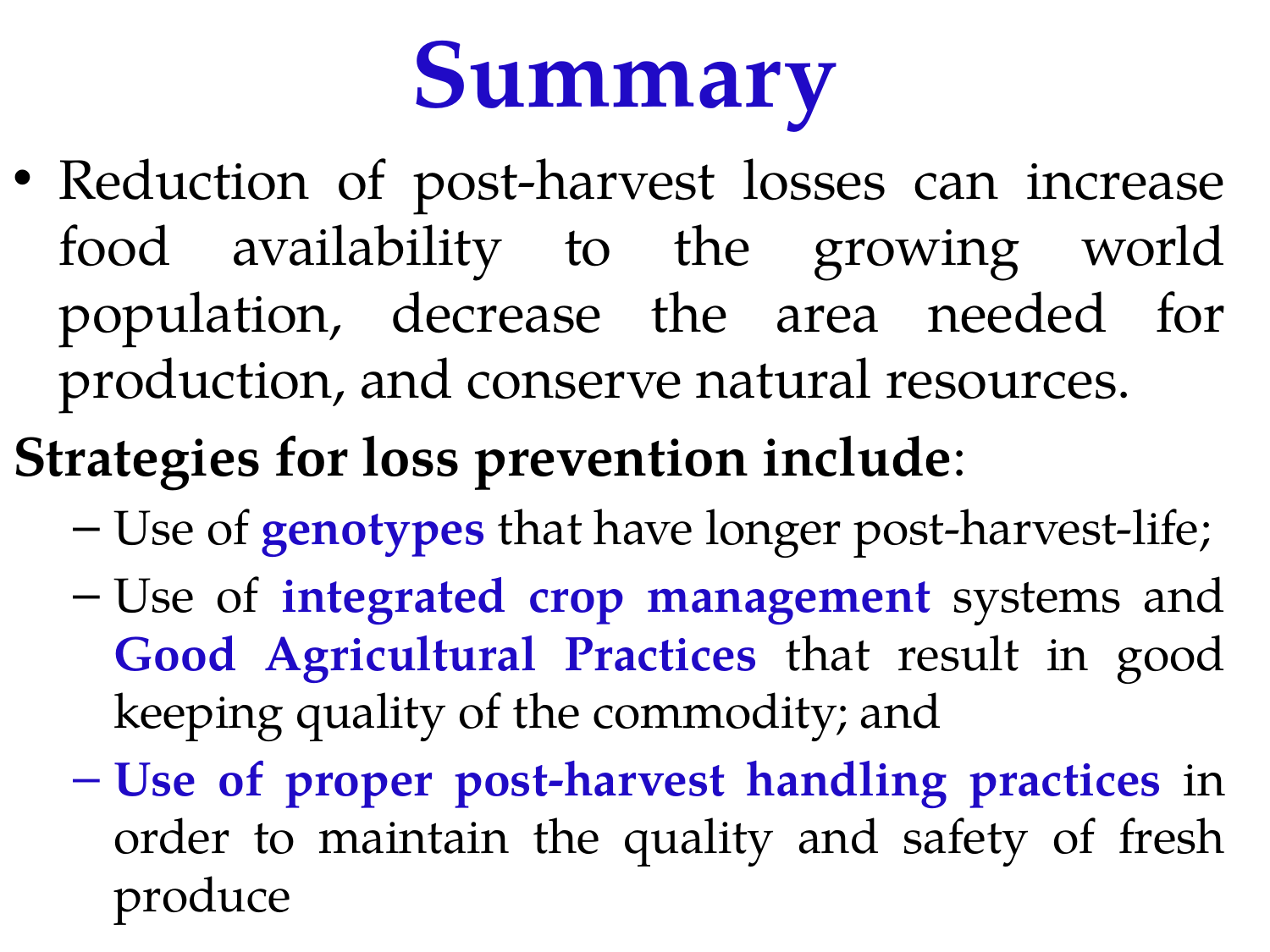

# Summary
Reduction of post-harvest losses can increase food availability to the growing world population, decrease the area needed for production, and conserve natural resources.
Strategies for loss prevention include:
Use of genotypes that have longer post-harvest-life;
Use of integrated crop management systems and Good Agricultural Practices that result in good keeping quality of the commodity; and
Use of proper post-harvest handling practices in order to maintain the quality and safety of fresh produce